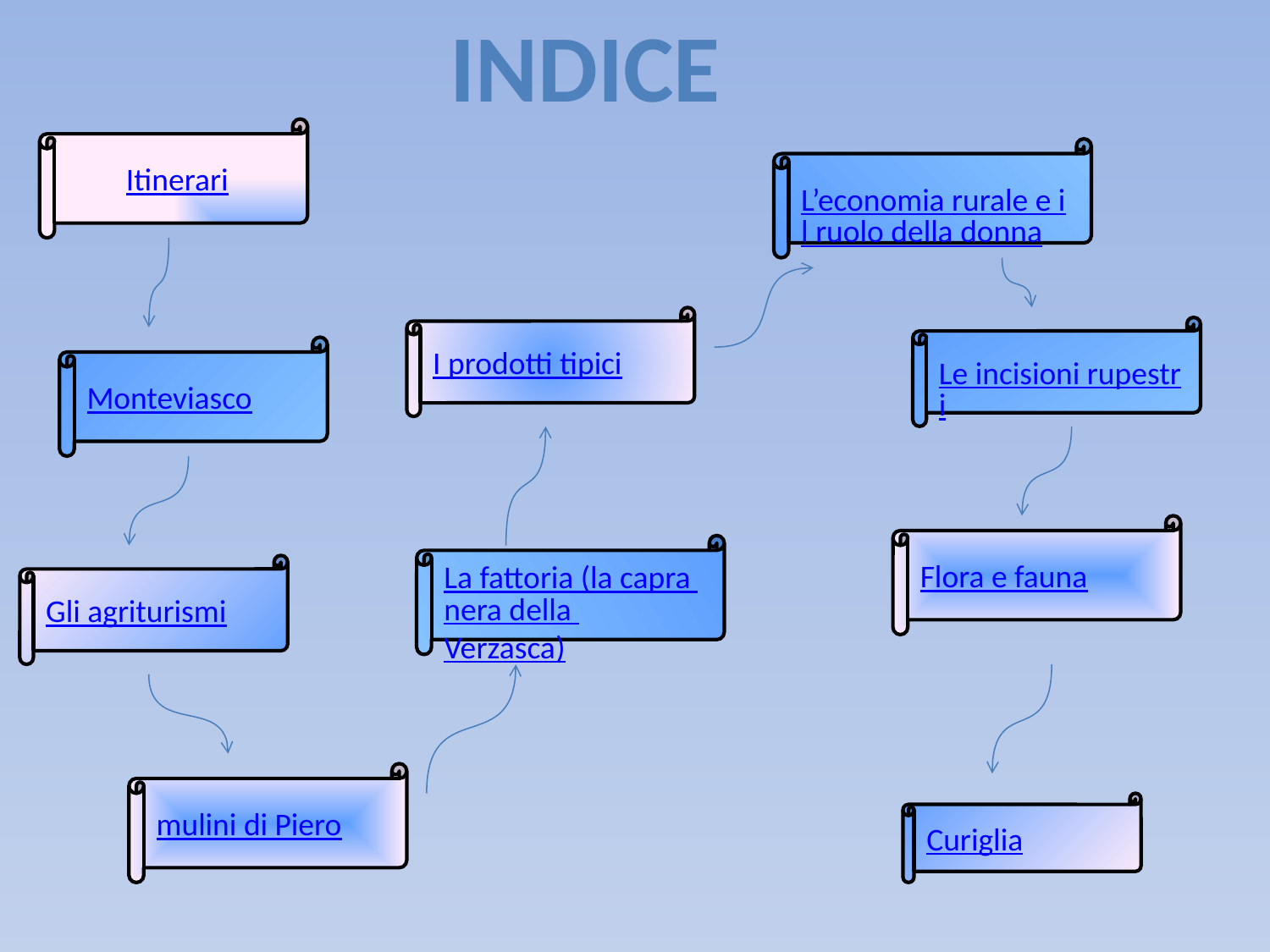

INDICE
Itinerari
L’economia rurale e il ruolo della donna
I prodotti tipici
Le incisioni rupestri
Monteviasco
Flora e fauna
La fattoria (la capra nera della Verzasca)
Gli agriturismi
mulini di Piero
Curiglia